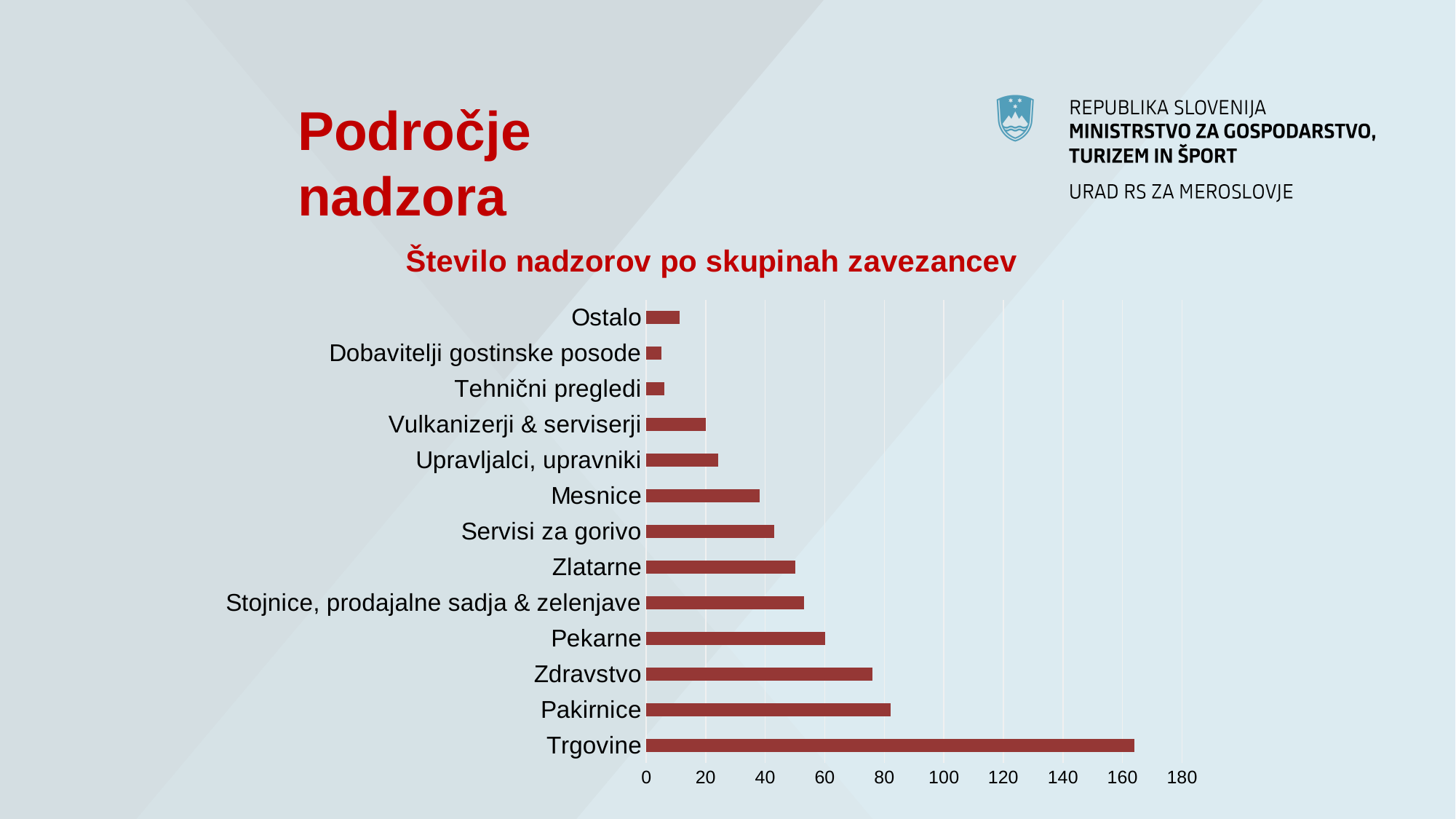

# Področje nadzora

### Chart: Število nadzorov po skupinah zavezancev

| Category |  |
|---|---|
| Trgovine | 164.0 |
| Pakirnice | 82.0 |
| Zdravstvo | 76.0 |
| Pekarne | 60.0 |
| Stojnice, prodajalne sadja & zelenjave | 53.0 |
| Zlatarne | 50.0 |
| Servisi za gorivo | 43.0 |
| Mesnice | 38.0 |
| Upravljalci, upravniki | 24.0 |
| Vulkanizerji & serviserji | 20.0 |
| Tehnični pregledi | 6.0 |
| Dobavitelji gostinske posode | 5.0 |
| Ostalo | 11.0 |